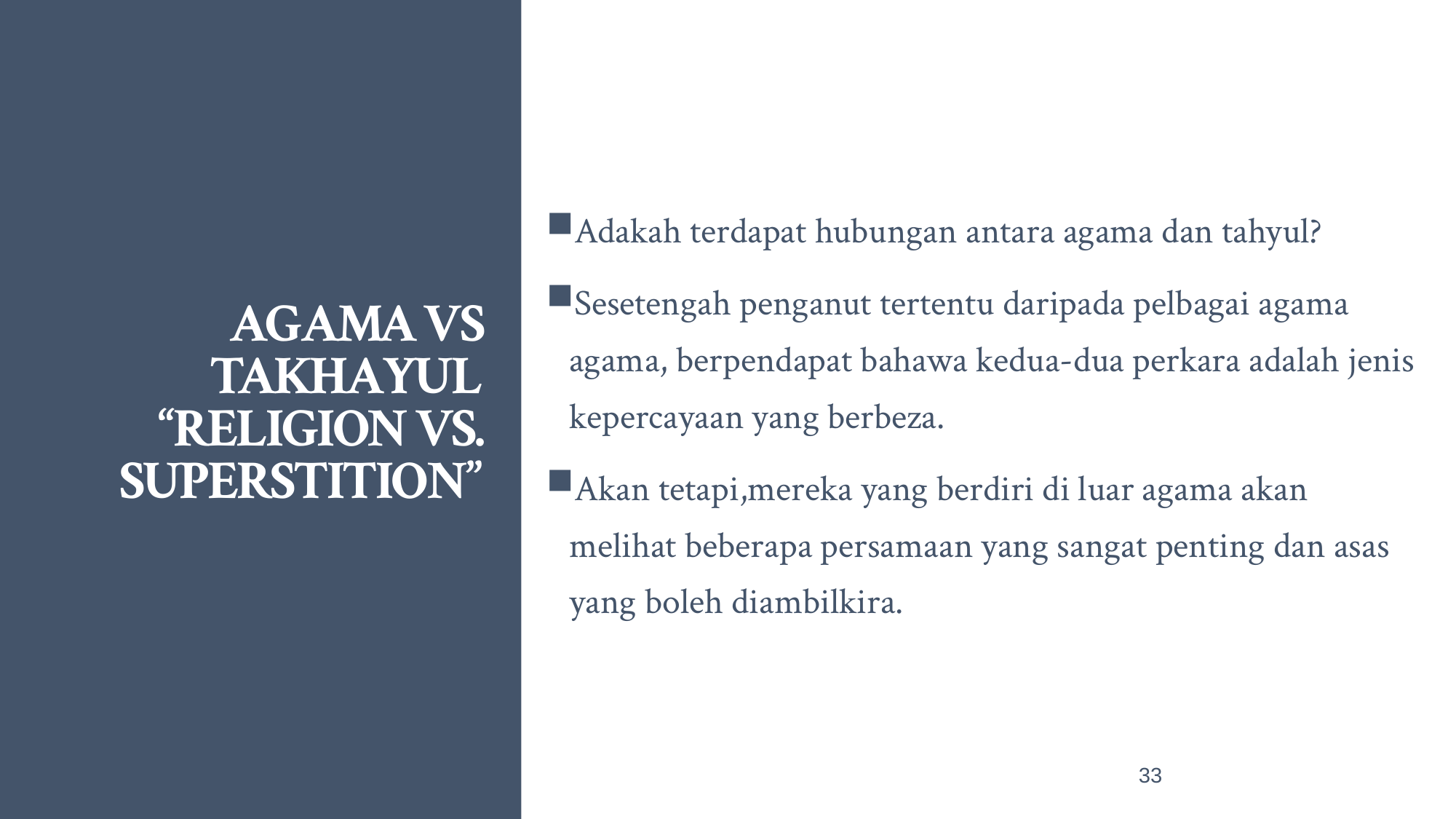

Adakah terdapat hubungan antara agama dan tahyul?
Sesetengah penganut tertentu daripada pelbagai agama agama, berpendapat bahawa kedua-dua perkara adalah jenis kepercayaan yang berbeza.
Akan tetapi,mereka yang berdiri di luar agama akan melihat beberapa persamaan yang sangat penting dan asas yang boleh diambilkira.
# Agama vs takhayul “Religion vs. Superstition”
33